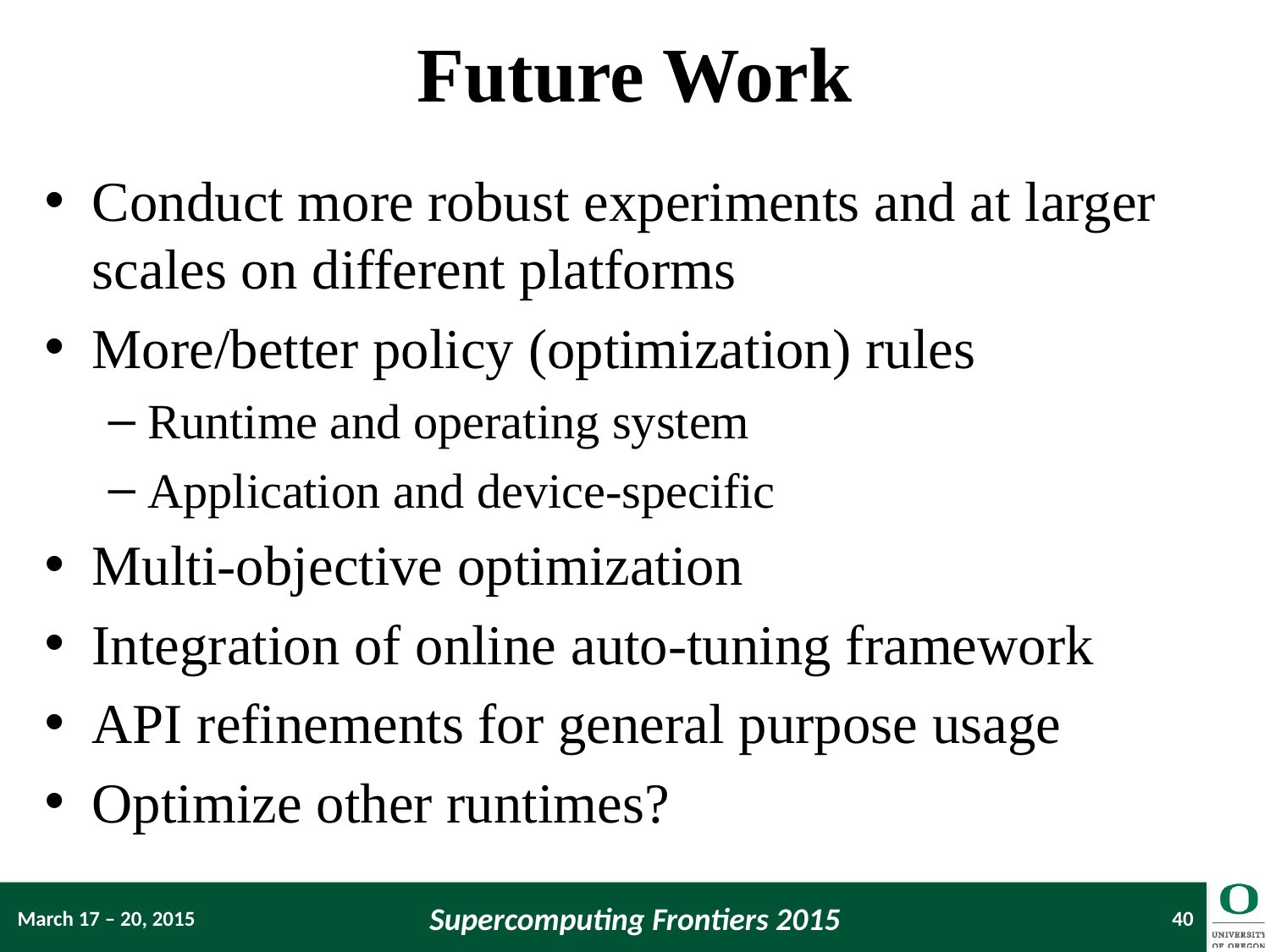

# Future Work
Conduct more robust experiments and at larger scales on different platforms
More/better policy (optimization) rules
Runtime and operating system
Application and device-specific
Multi-objective optimization
Integration of online auto-tuning framework
API refinements for general purpose usage
Optimize other runtimes?